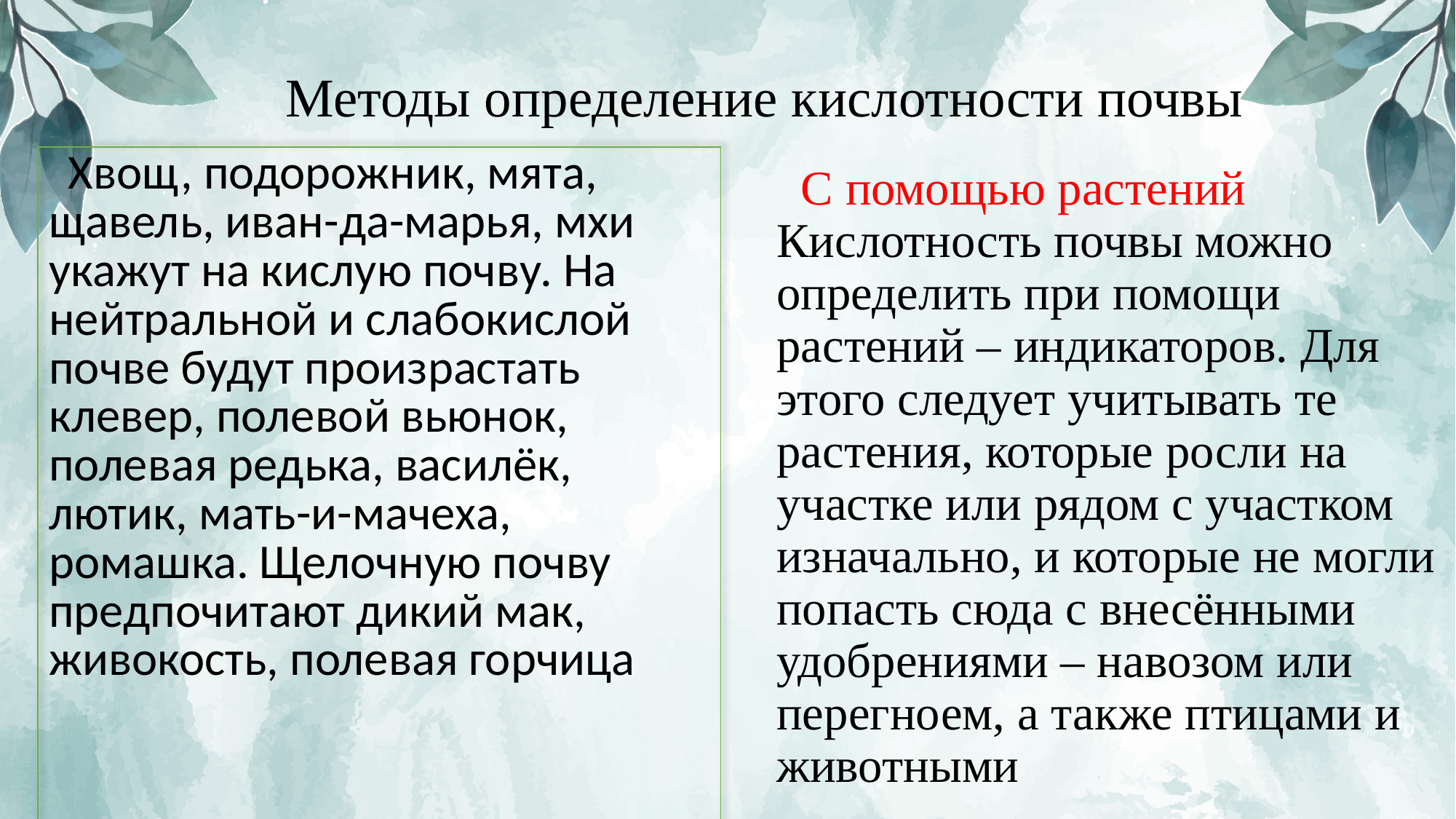

# Методы определение кислотности почвы
| Хвощ, подорожник, мята, щавель, иван-да-марья, мхи укажут на кислую почву. На нейтральной и слабокислой почве будут произрастать клевер, полевой вьюнок, полевая редька, василёк, лютик, мать-и-мачеха, ромашка. Щелочную почву предпочитают дикий мак, живокость, полевая горчица |
| --- |
  С помощью растений Кислотность почвы можно определить при помощи растений – индикаторов. Для этого следует учитывать те растения, которые росли на участке или рядом с участком изначально, и которые не могли попасть сюда с внесёнными удобрениями – навозом или перегноем, а также птицами и животными